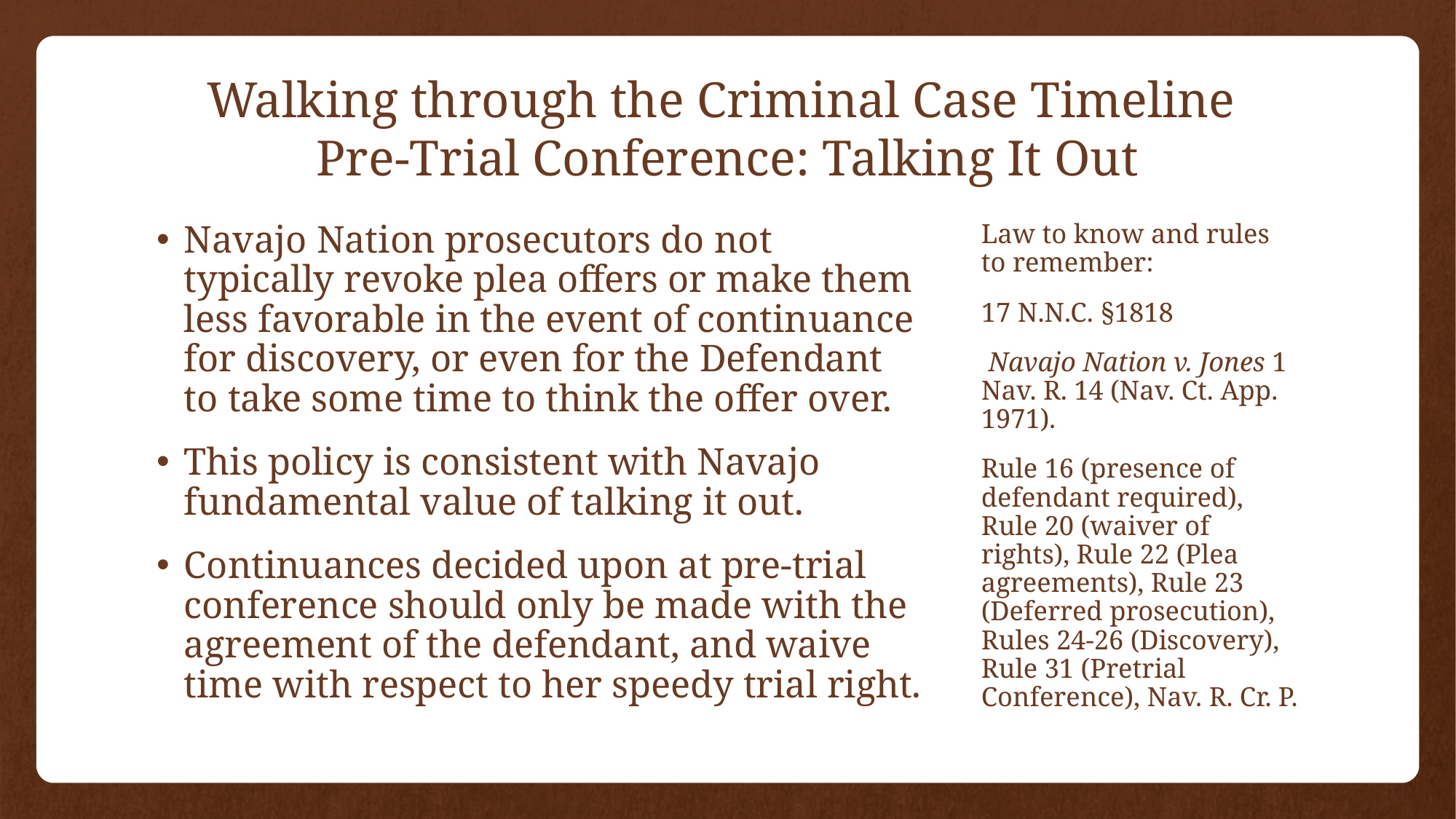

# Walking through the Criminal Case Timeline Pre-Trial Conference: Talking It Out
Navajo Nation prosecutors do not typically revoke plea offers or make them less favorable in the event of continuance for discovery, or even for the Defendant to take some time to think the offer over.
This policy is consistent with Navajo fundamental value of talking it out.
Continuances decided upon at pre-trial conference should only be made with the agreement of the defendant, and waive time with respect to her speedy trial right.

Law to know and rules to remember:
17 N.N.C. §1818
 Navajo Nation v. Jones 1 Nav. R. 14 (Nav. Ct. App. 1971).
Rule 16 (presence of defendant required), Rule 20 (waiver of rights), Rule 22 (Plea agreements), Rule 23 (Deferred prosecution), Rules 24-26 (Discovery), Rule 31 (Pretrial Conference), Nav. R. Cr. P.